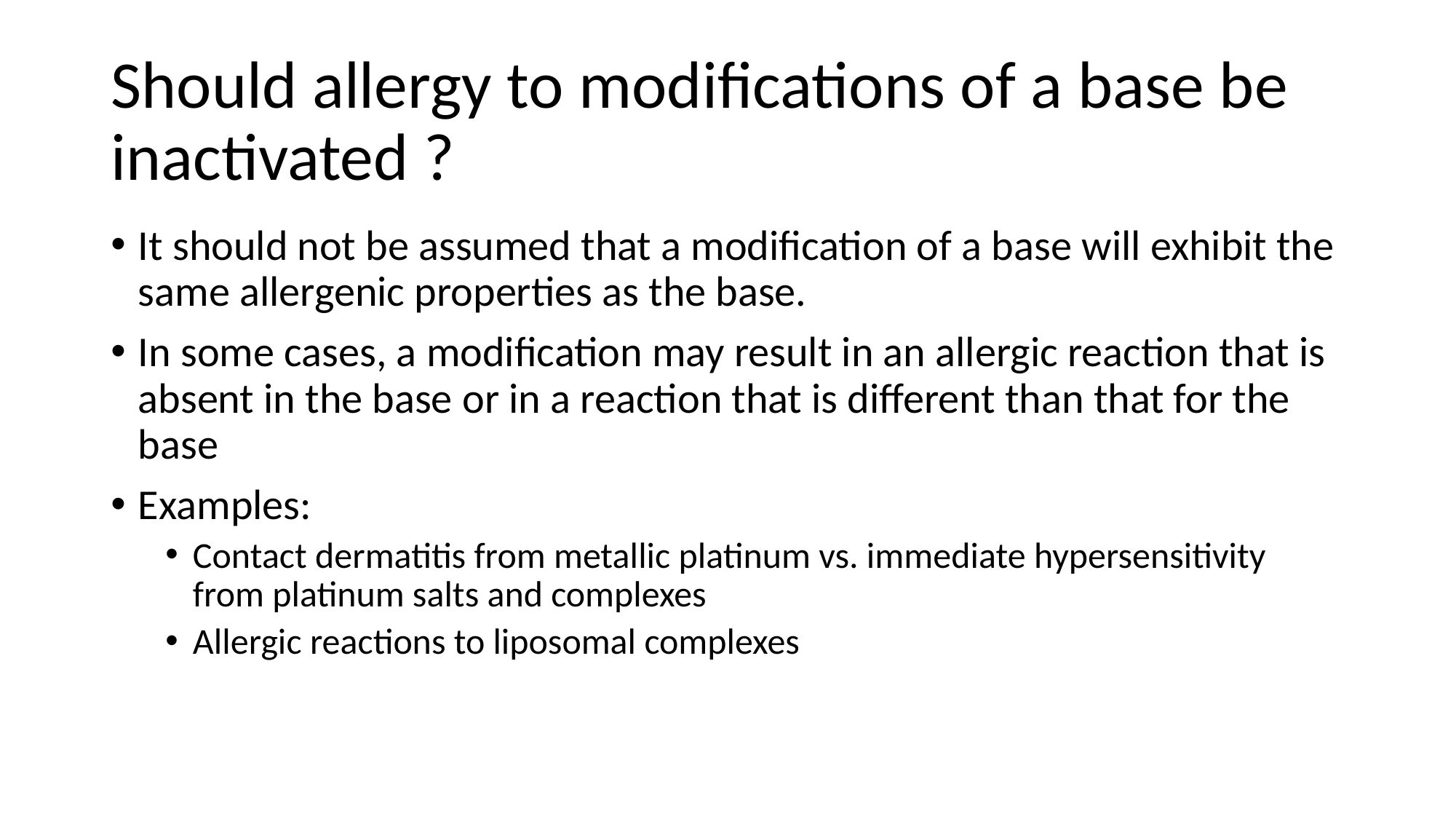

# Should allergy to modifications of a base be inactivated ?
It should not be assumed that a modification of a base will exhibit the same allergenic properties as the base.
In some cases, a modification may result in an allergic reaction that is absent in the base or in a reaction that is different than that for the base
Examples:
Contact dermatitis from metallic platinum vs. immediate hypersensitivity from platinum salts and complexes
Allergic reactions to liposomal complexes